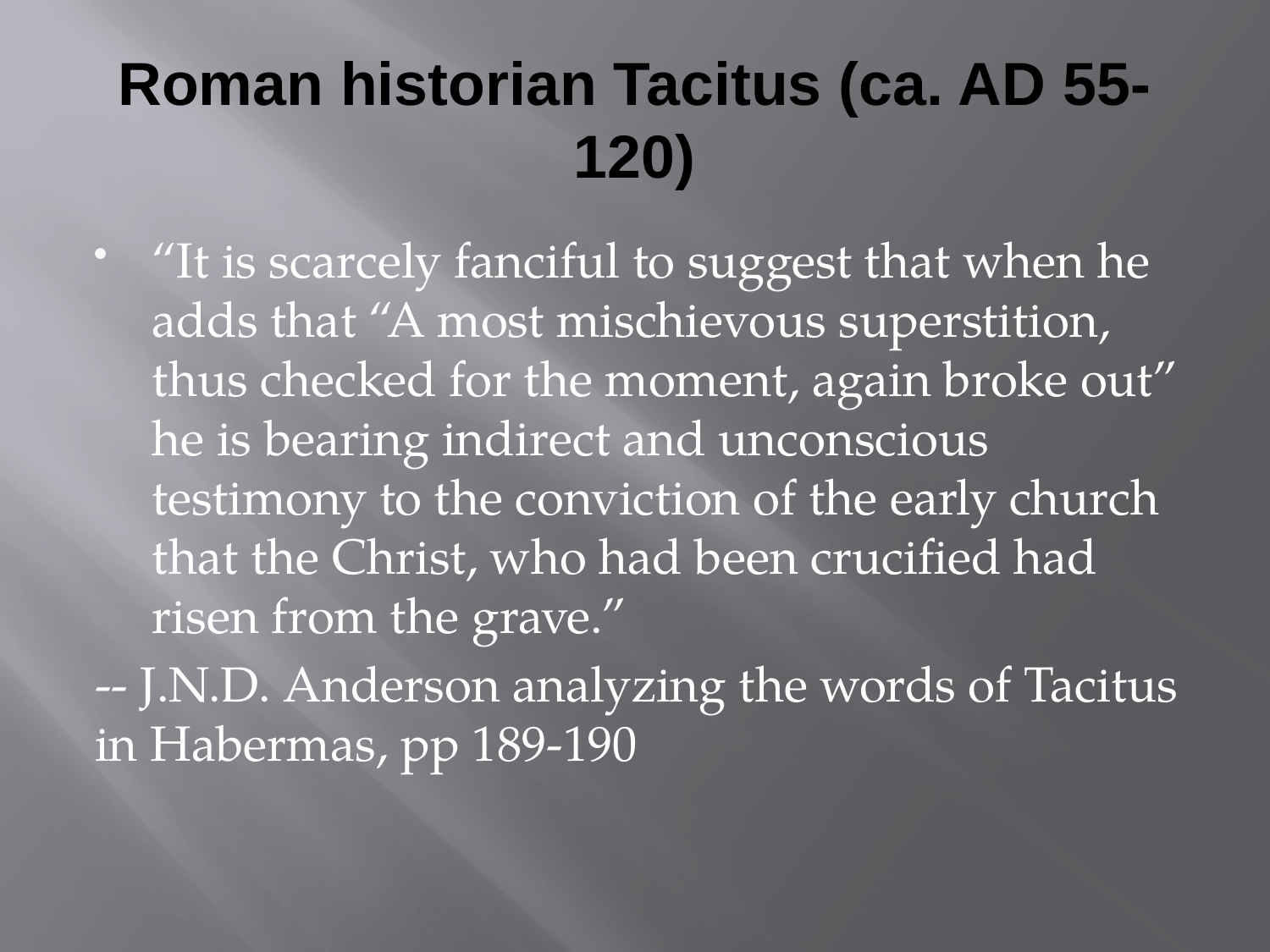

# Roman historian Tacitus (ca. AD 55-120)
“It is scarcely fanciful to suggest that when he adds that “A most mischievous superstition, thus checked for the moment, again broke out” he is bearing indirect and unconscious testimony to the conviction of the early church that the Christ, who had been crucified had risen from the grave.”
-- J.N.D. Anderson analyzing the words of Tacitus in Habermas, pp 189-190